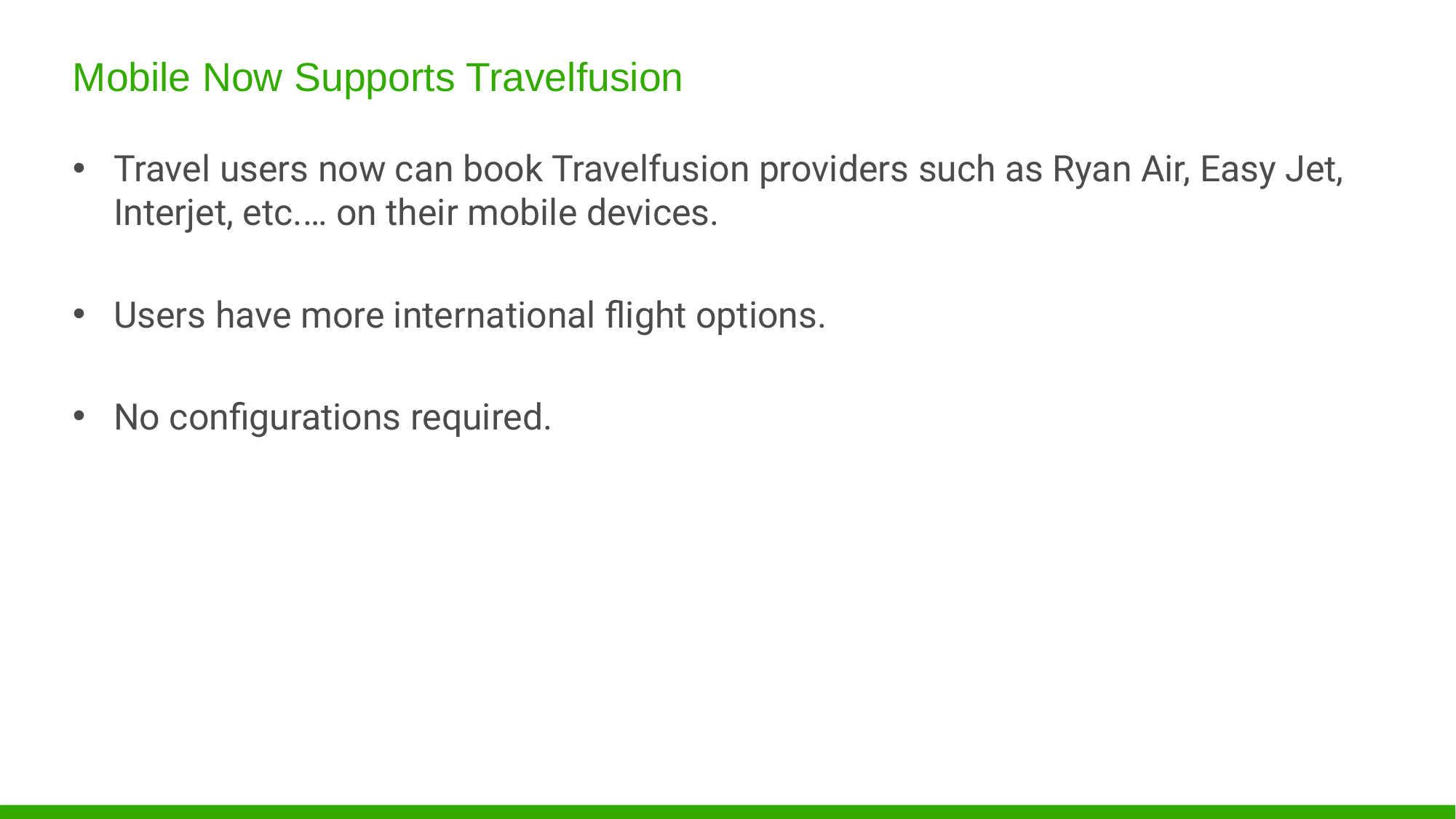

# Mobile Now Supports Travelfusion
Travel users now can book Travelfusion providers such as Ryan Air, Easy Jet, Interjet, etc.… on their mobile devices.

Users have more international flight options.

No configurations required.